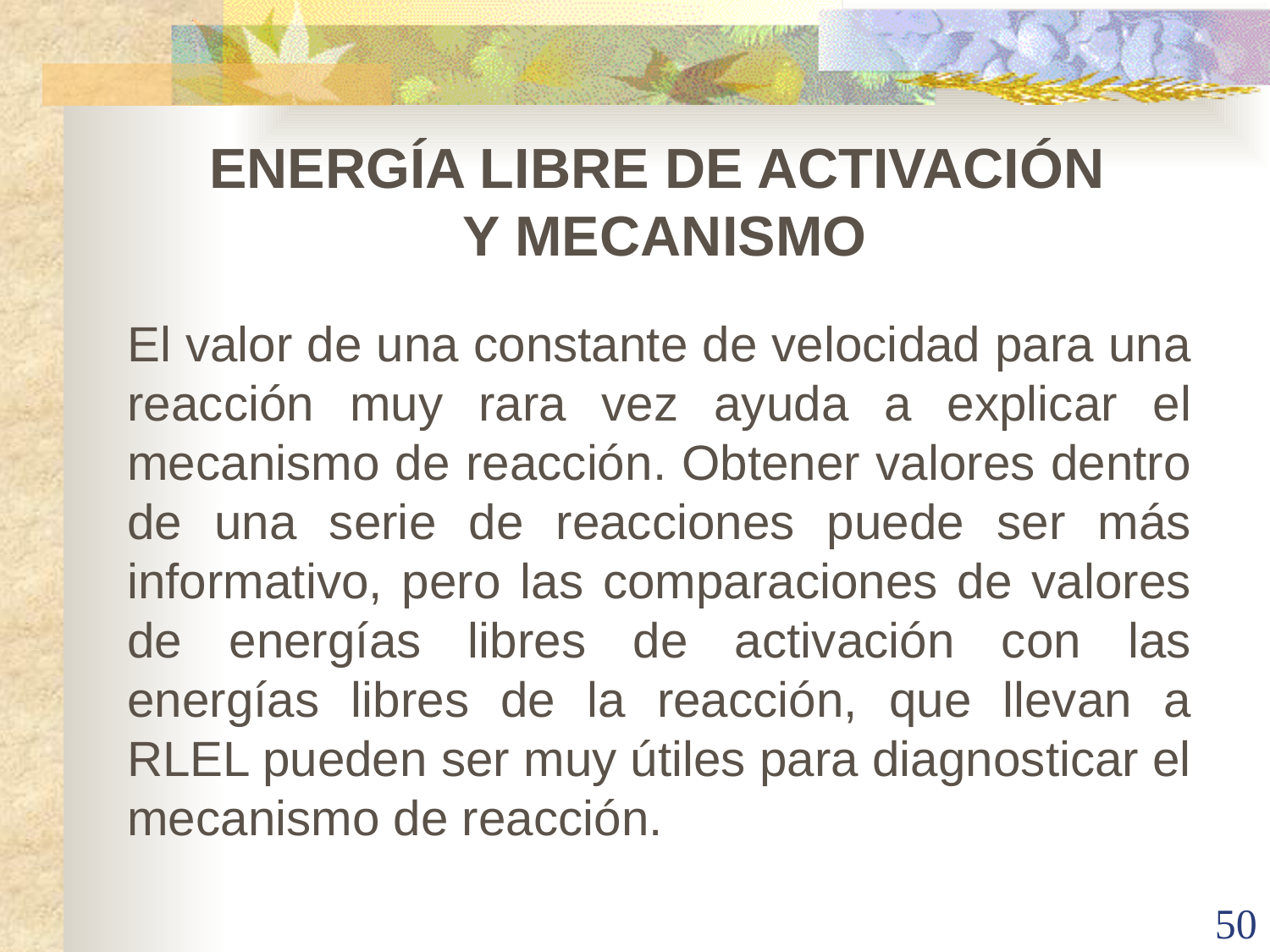

ENERGÍA LIBRE DE ACTIVACIÓN
Y MECANISMO
El valor de una constante de velocidad para una reacción muy rara vez ayuda a explicar el mecanismo de reacción. Obtener valores dentro de una serie de reacciones puede ser más informativo, pero las comparaciones de valores de energías libres de activación con las energías libres de la reacción, que llevan a RLEL pueden ser muy útiles para diagnosticar el mecanismo de reacción.

50